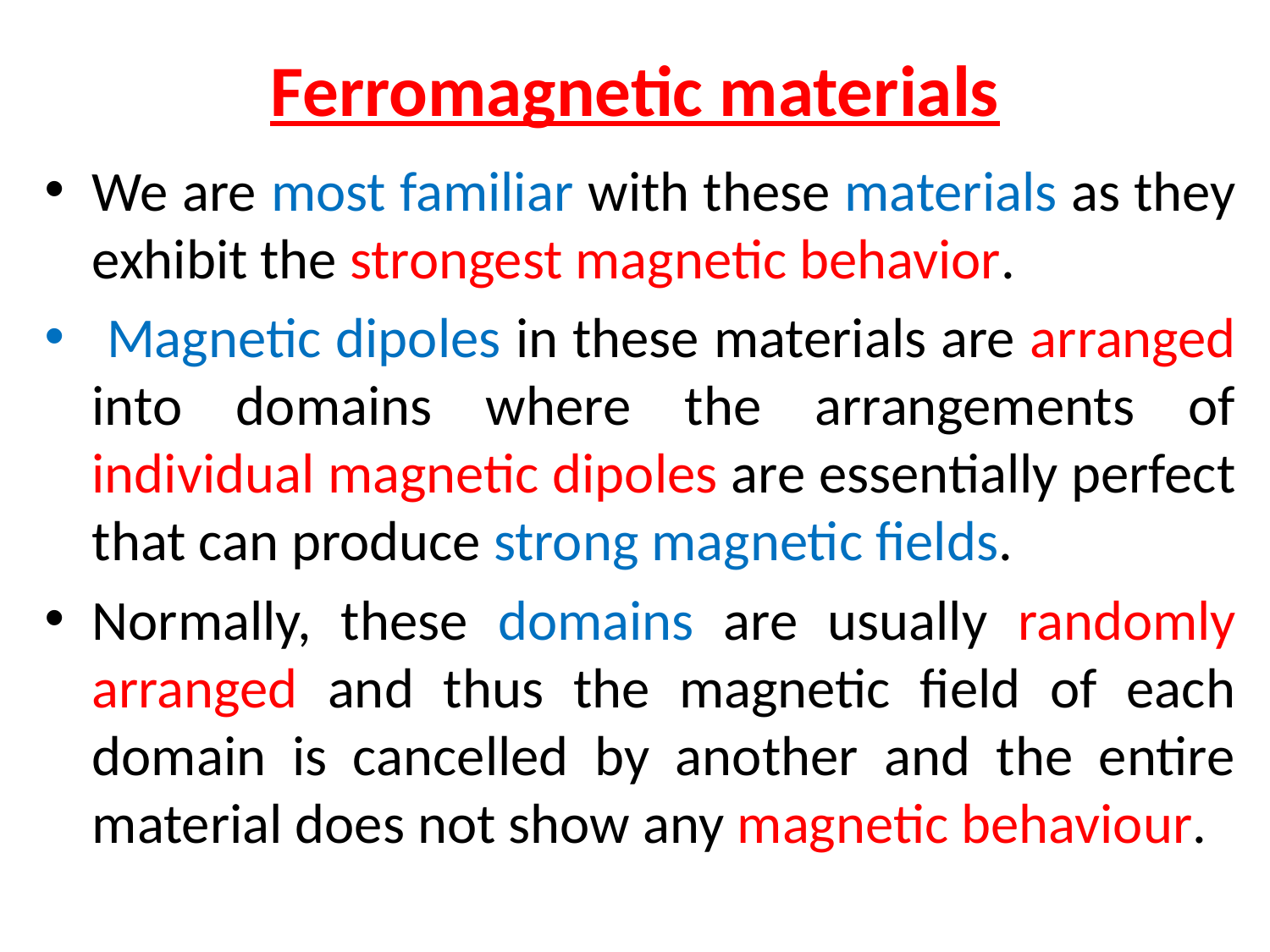

# Ferromagnetic materials
We are most familiar with these materials as they exhibit the strongest magnetic behavior.
 Magnetic dipoles in these materials are arranged into domains where the arrangements of individual magnetic dipoles are essentially perfect that can produce strong magnetic fields.
Normally, these domains are usually randomly arranged and thus the magnetic field of each domain is cancelled by another and the entire material does not show any magnetic behaviour.